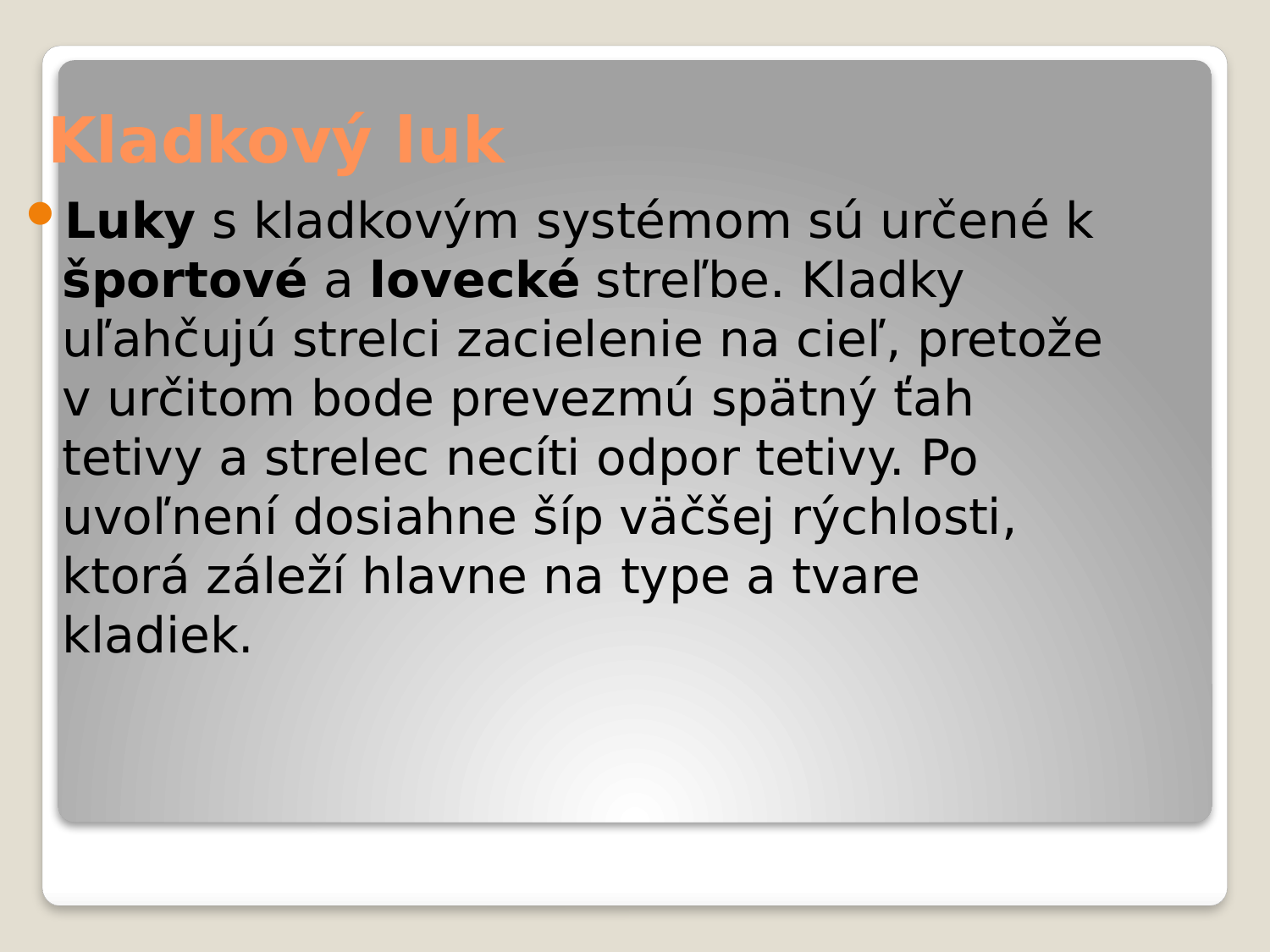

# Kladkový luk
Luky s kladkovým systémom sú určené k športové a lovecké streľbe. Kladky uľahčujú strelci zacielenie na cieľ, pretože v určitom bode prevezmú spätný ťah tetivy a strelec necíti odpor tetivy. Po uvoľnení dosiahne šíp väčšej rýchlosti, ktorá záleží hlavne na type a tvare kladiek.